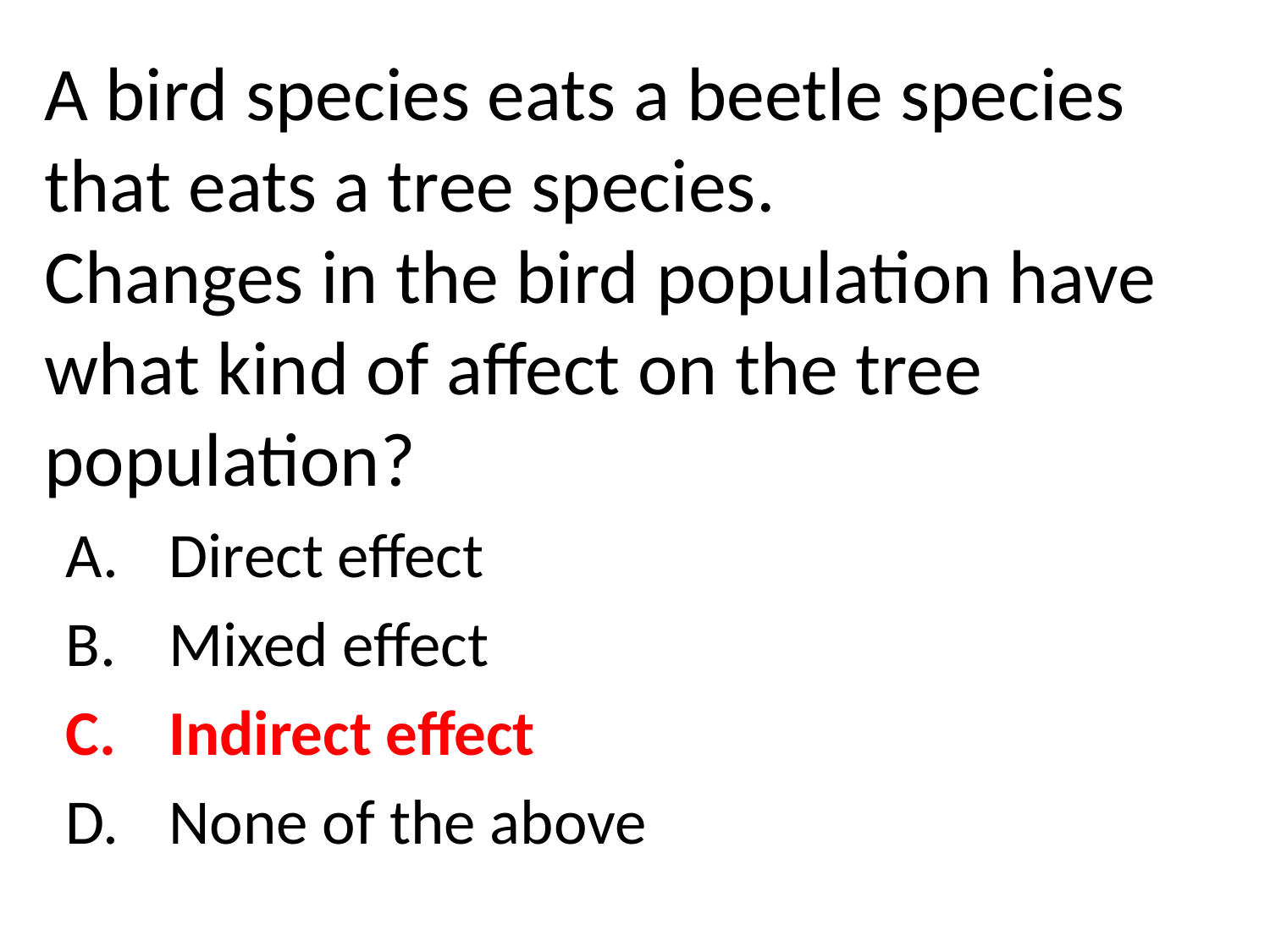

# A bird species eats a beetle species that eats a tree species. Changes in the bird population have what kind of affect on the tree population?
Direct effect
Mixed effect
Indirect effect
None of the above